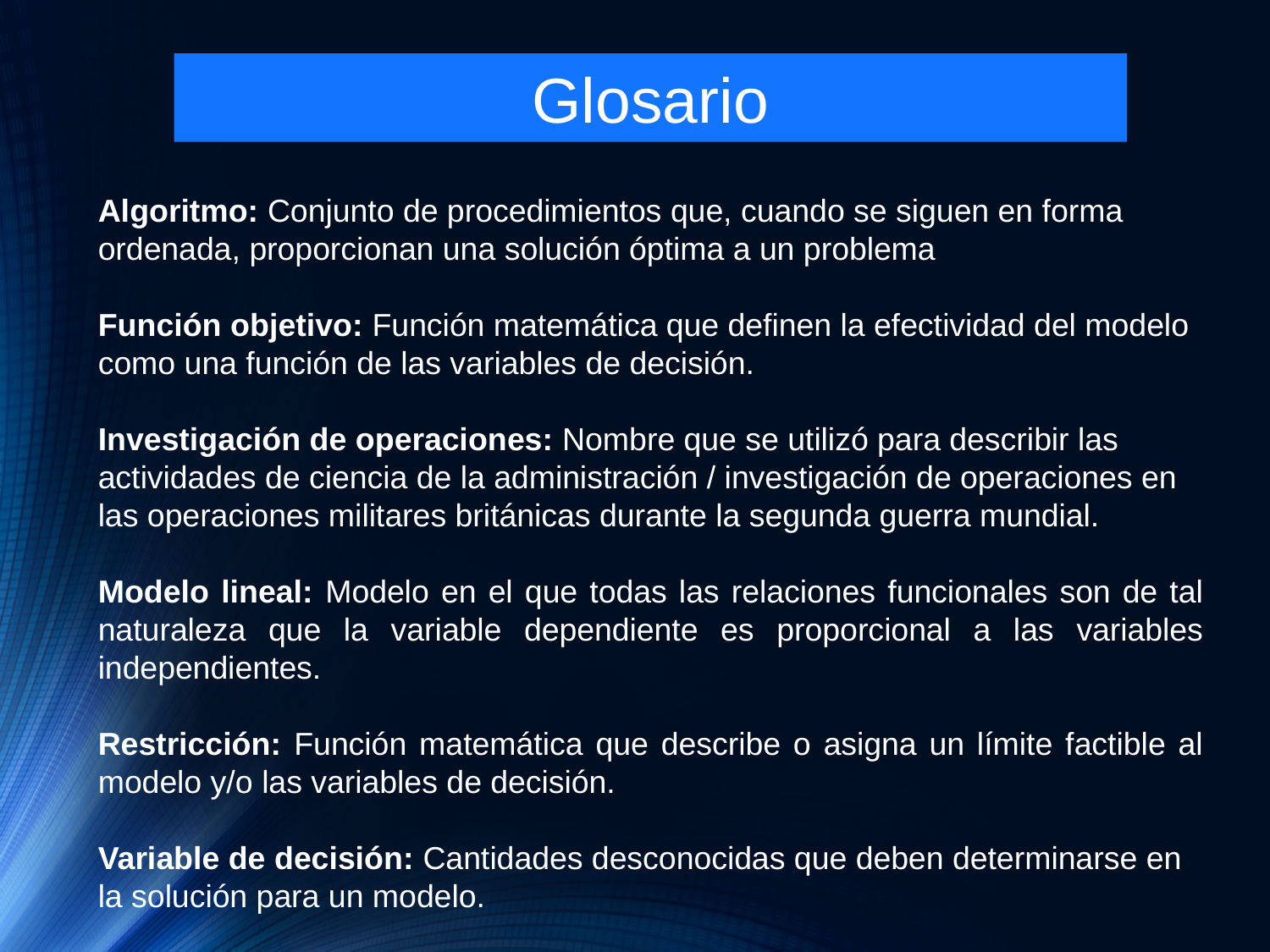

Glosario
Algoritmo: Conjunto de procedimientos que, cuando se siguen en forma ordenada, proporcionan una solución óptima a un problema

Función objetivo: Función matemática que definen la efectividad del modelo como una función de las variables de decisión.

Investigación de operaciones: Nombre que se utilizó para describir las actividades de ciencia de la administración / investigación de operaciones en las operaciones militares británicas durante la segunda guerra mundial.

Modelo lineal: Modelo en el que todas las relaciones funcionales son de tal naturaleza que la variable dependiente es proporcional a las variables independientes.

Restricción: Función matemática que describe o asigna un límite factible al modelo y/o las variables de decisión.

Variable de decisión: Cantidades desconocidas que deben determinarse en la solución para un modelo.